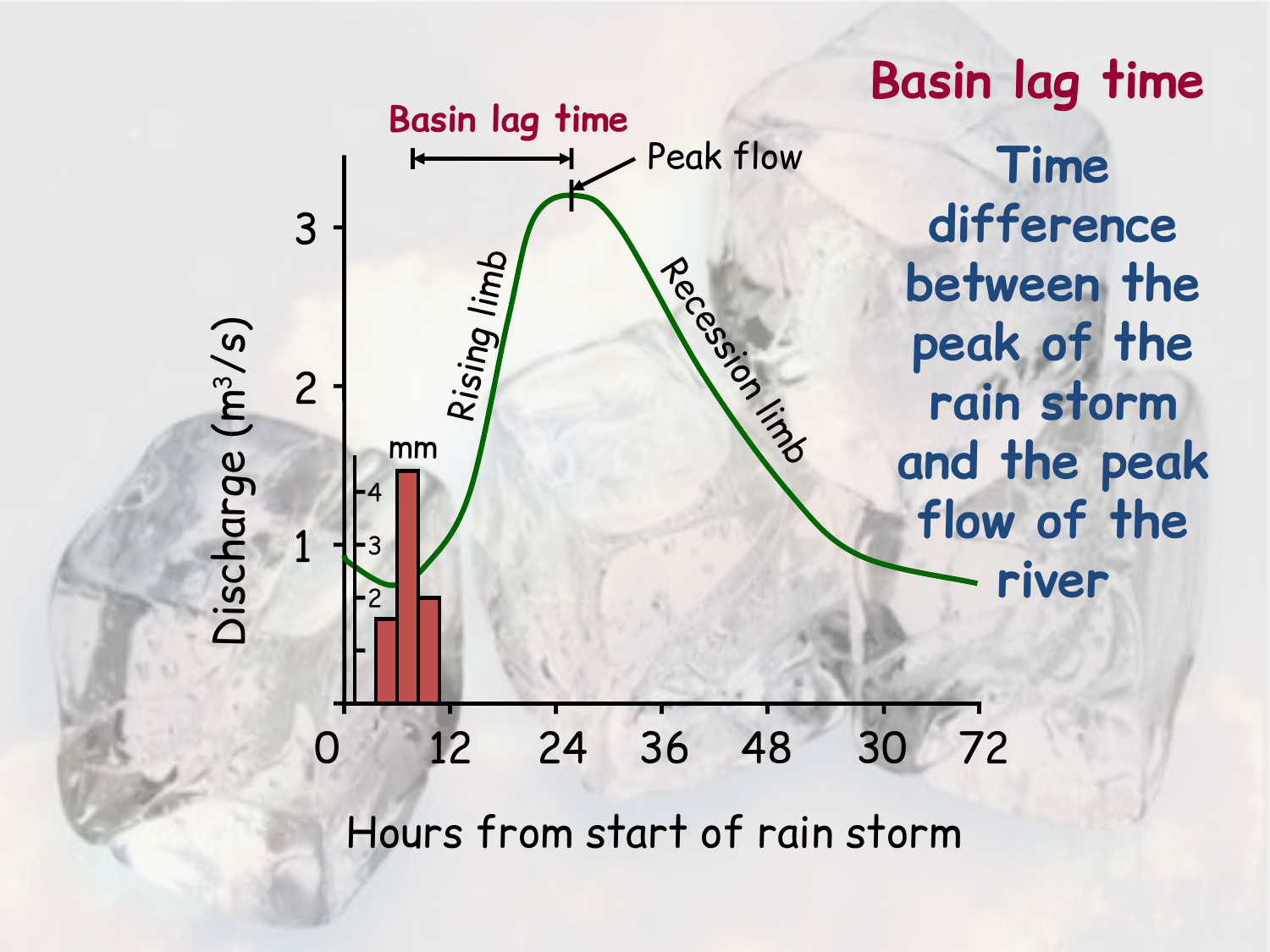

Basin lag time
Basin lag time
Peak flow
Time difference between the peak of the rain storm and the peak flow of the river

3

Rising limb
Recession limb
2

mm
Discharge (m3/s)

4

1
3

2

0       12     24    36    48     30    72
Hours from start of rain storm